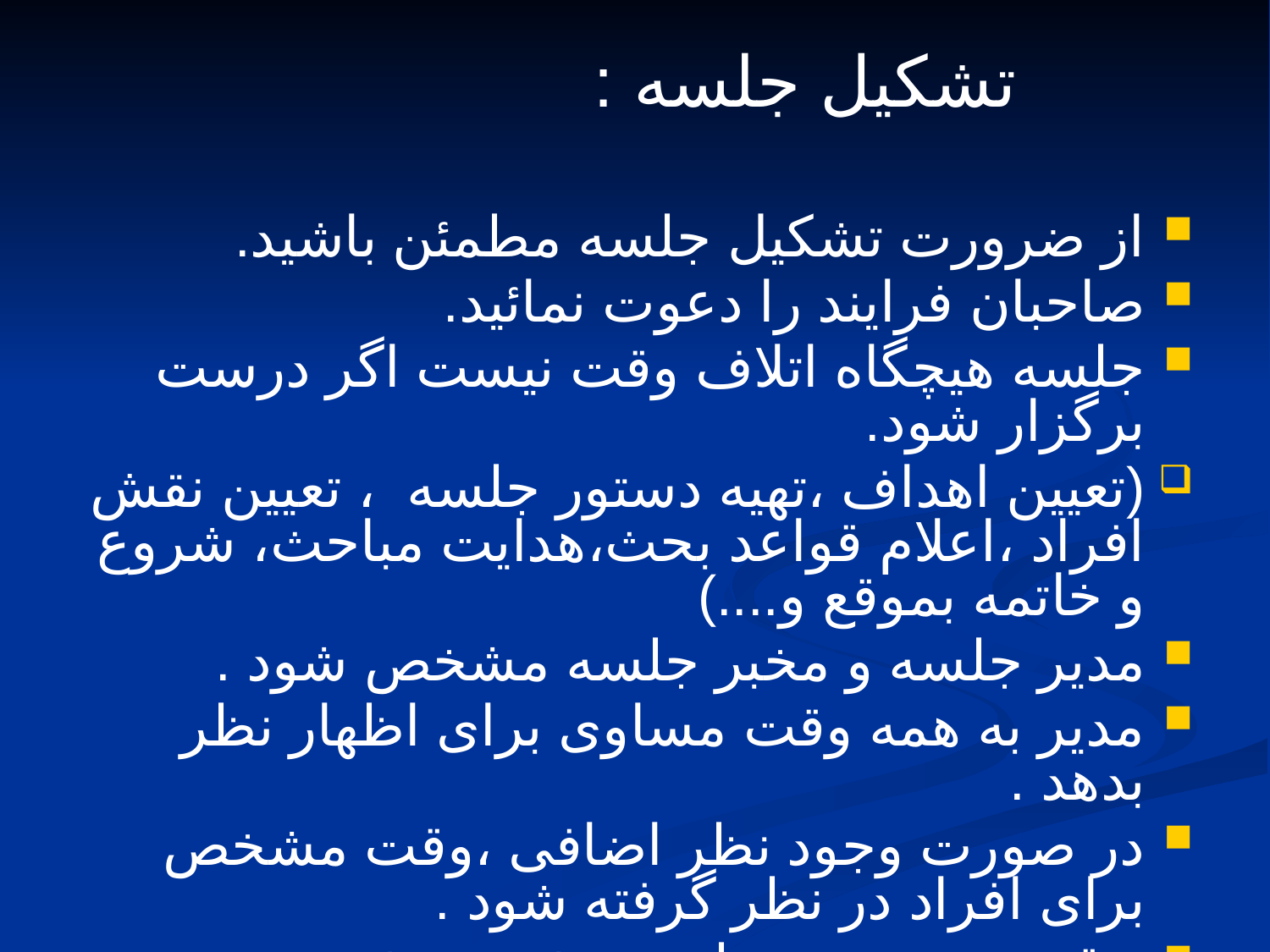

تشکیل جلسه :

از ضرورت تشکیل جلسه مطمئن باشید.
صاحبان فرایند را دعوت نمائید.
جلسه هیچگاه اتلاف وقت نیست اگر درست برگزار شود.
(تعیین اهداف ،تهیه دستور جلسه  ، تعیین نقش افراد ،اعلام قواعد بحث،هدایت مباحث، شروع و خاتمه بموقع و....)
مدیر جلسه و مخبر جلسه مشخص شود .
مدیر به همه وقت مساوی برای اظهار نظر بدهد .
در صورت وجود نظر اضافی ،وقت مشخص برای افراد در نظر گرفته شود .
 وقت هر دستور جلسه مشخص شود